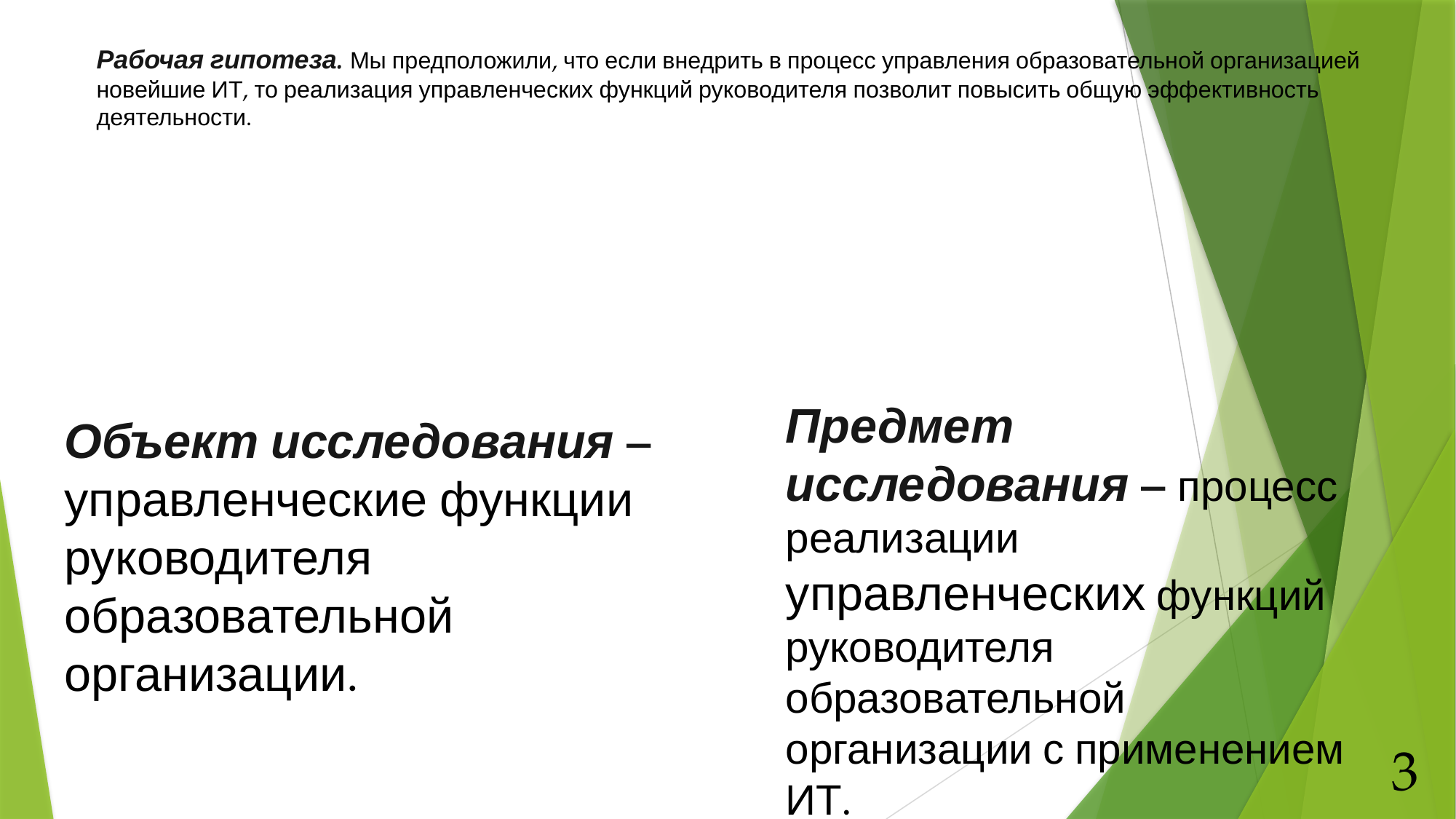

# Рабочая гипотеза. Мы предположили, что если внедрить в процесс управления образовательной организацией новейшие ИТ, то реализация управленческих функций руководителя позволит повысить общую эффективность деятельности.
Предмет исследования – процесс реализации управленческих функций руководителя образовательной организации с применением ИТ.
Объект исследования – управленческие функции руководителя образовательной организации.
3